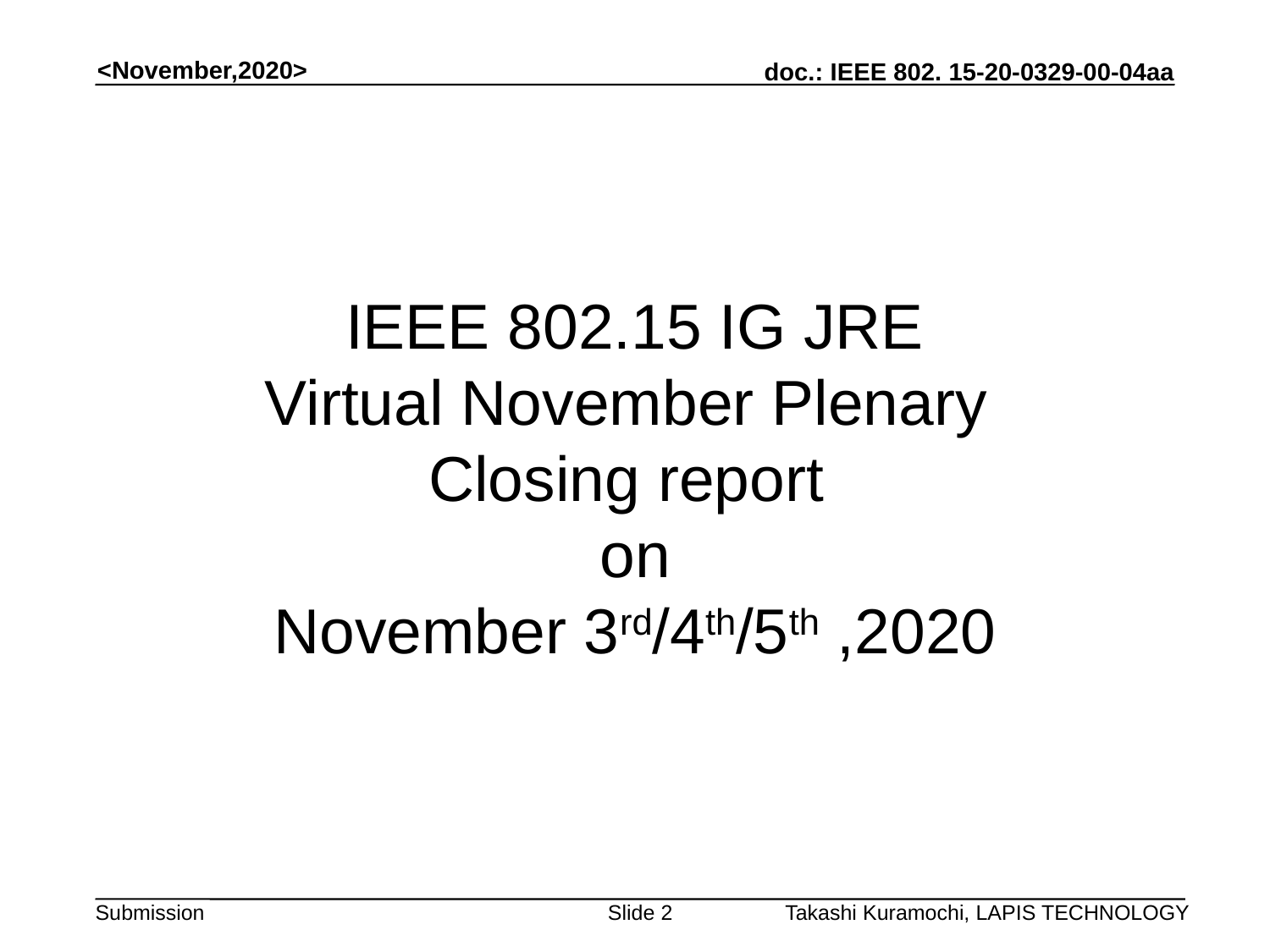

# IEEE 802.15 IG JRE Virtual November Plenary Closing report on November 3rd/4th/5th ,2020
Slide 2
Takashi Kuramochi, LAPIS TECHNOLOGY